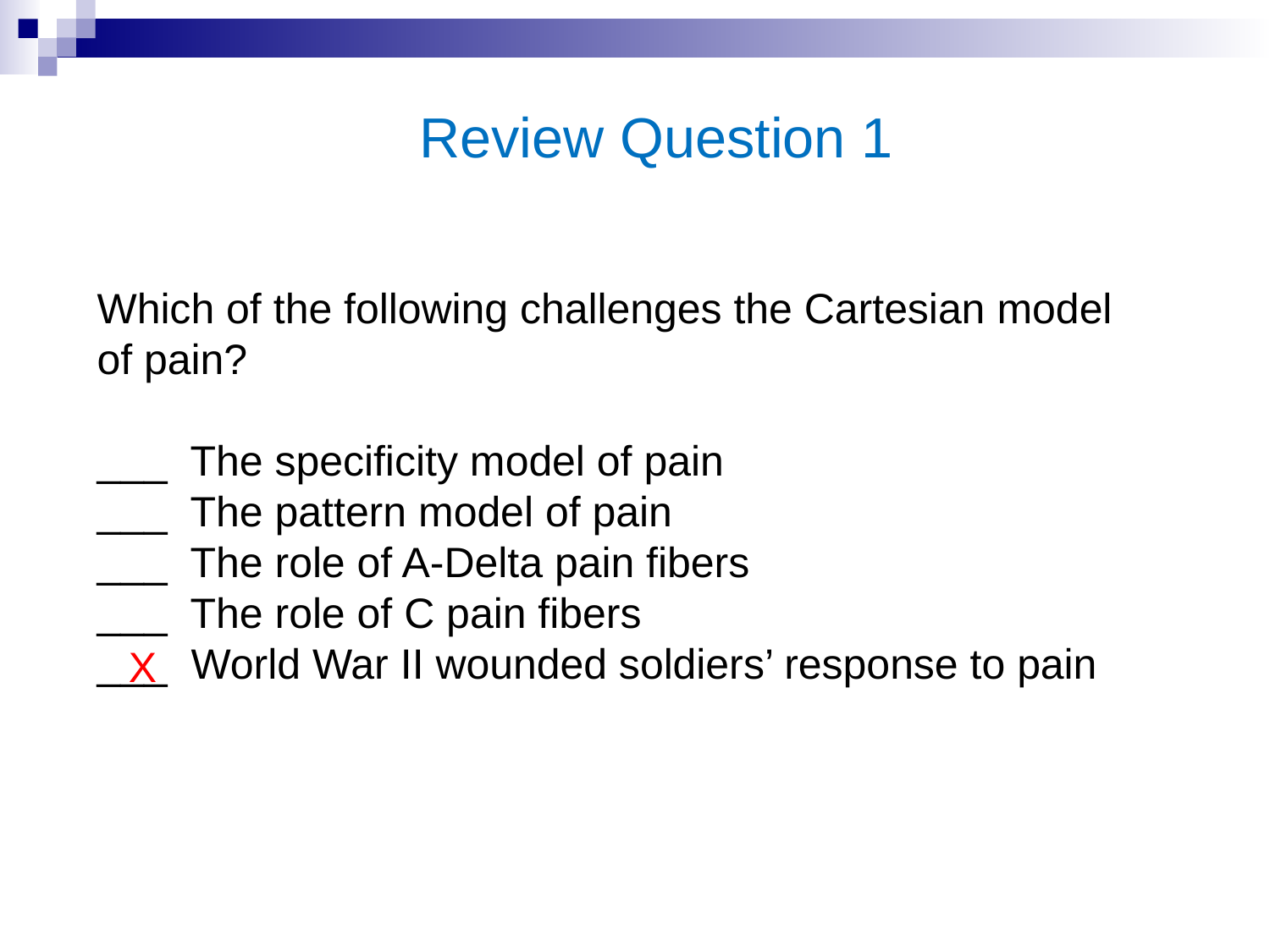

Review Question 1
Which of the following challenges the Cartesian model of pain?

___  The specificity model of pain
___  The pattern model of pain
___  The role of A-Delta pain fibers
___  The role of C pain fibers
___  World War II wounded soldiers’ response to pain
X